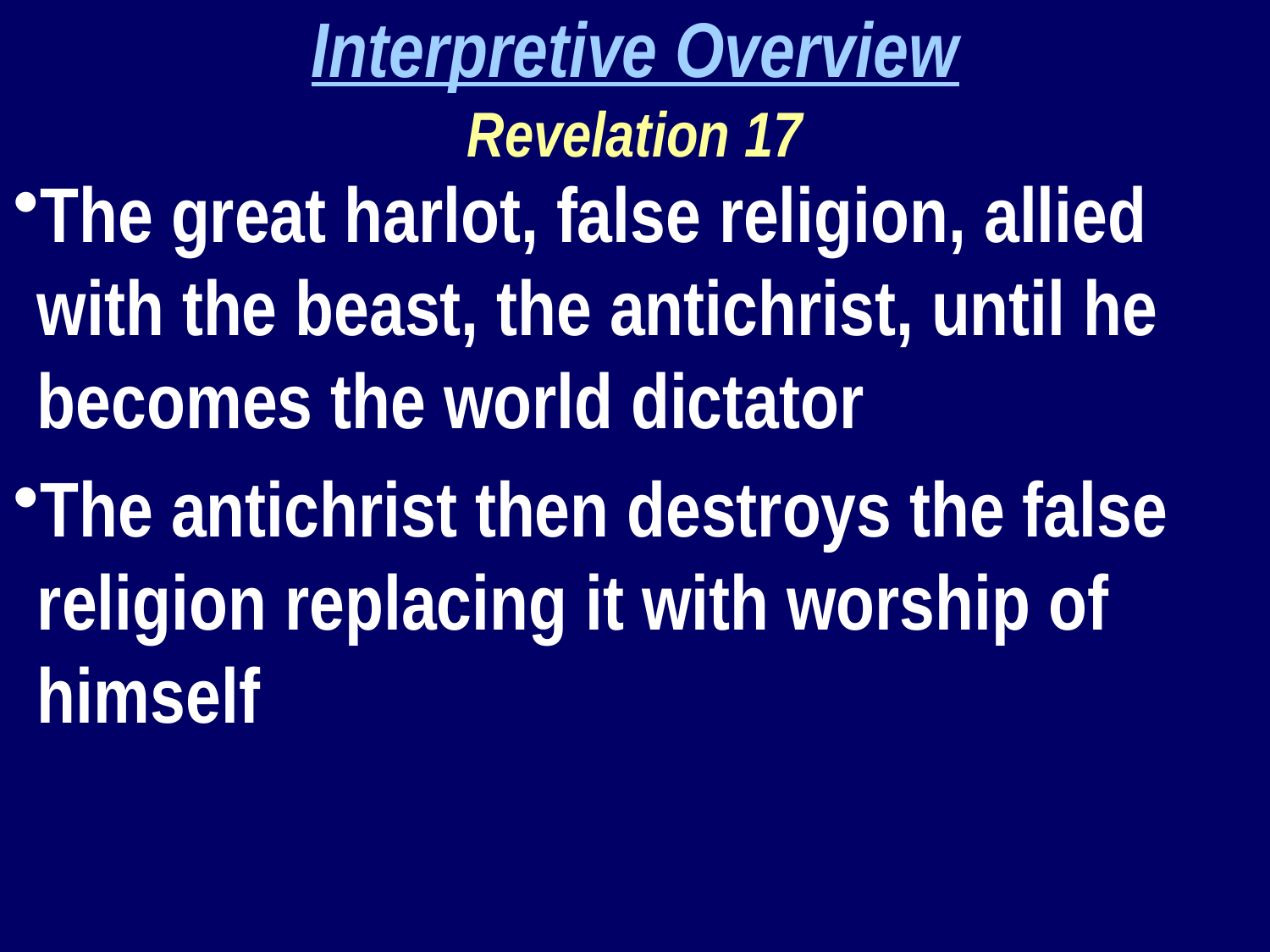

Interpretive Overview
Revelation 17
The great harlot, false religion, allied with the beast, the antichrist, until he becomes the world dictator
The antichrist then destroys the false religion replacing it with worship of himself